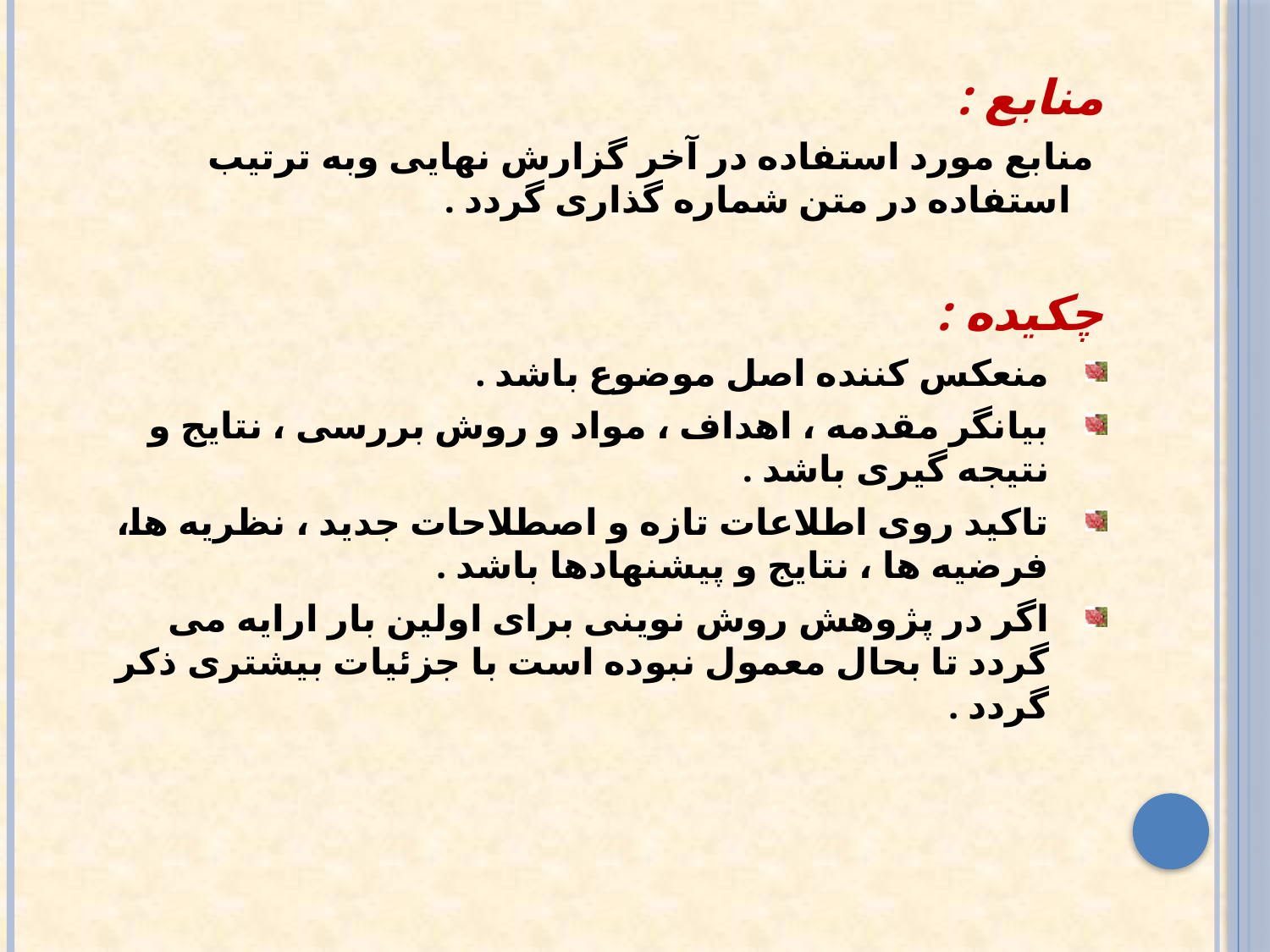

منابع :
 منابع مورد استفاده در آخر گزارش نهایی وبه ترتیب استفاده در متن شماره گذاری گردد .

چکیده :
منعکس کننده اصل موضوع باشد .
بیانگر مقدمه ، اهداف ، مواد و روش بررسی ، نتایج و نتیجه گیری باشد .
تاکید روی اطلاعات تازه و اصطلاحات جدید ، نظریه ها، فرضیه ها ، نتایج و پیشنهادها باشد .
اگر در پژوهش روش نوینی برای اولین بار ارایه می گردد تا بحال معمول نبوده است با جزئیات بیشتری ذکر گردد .